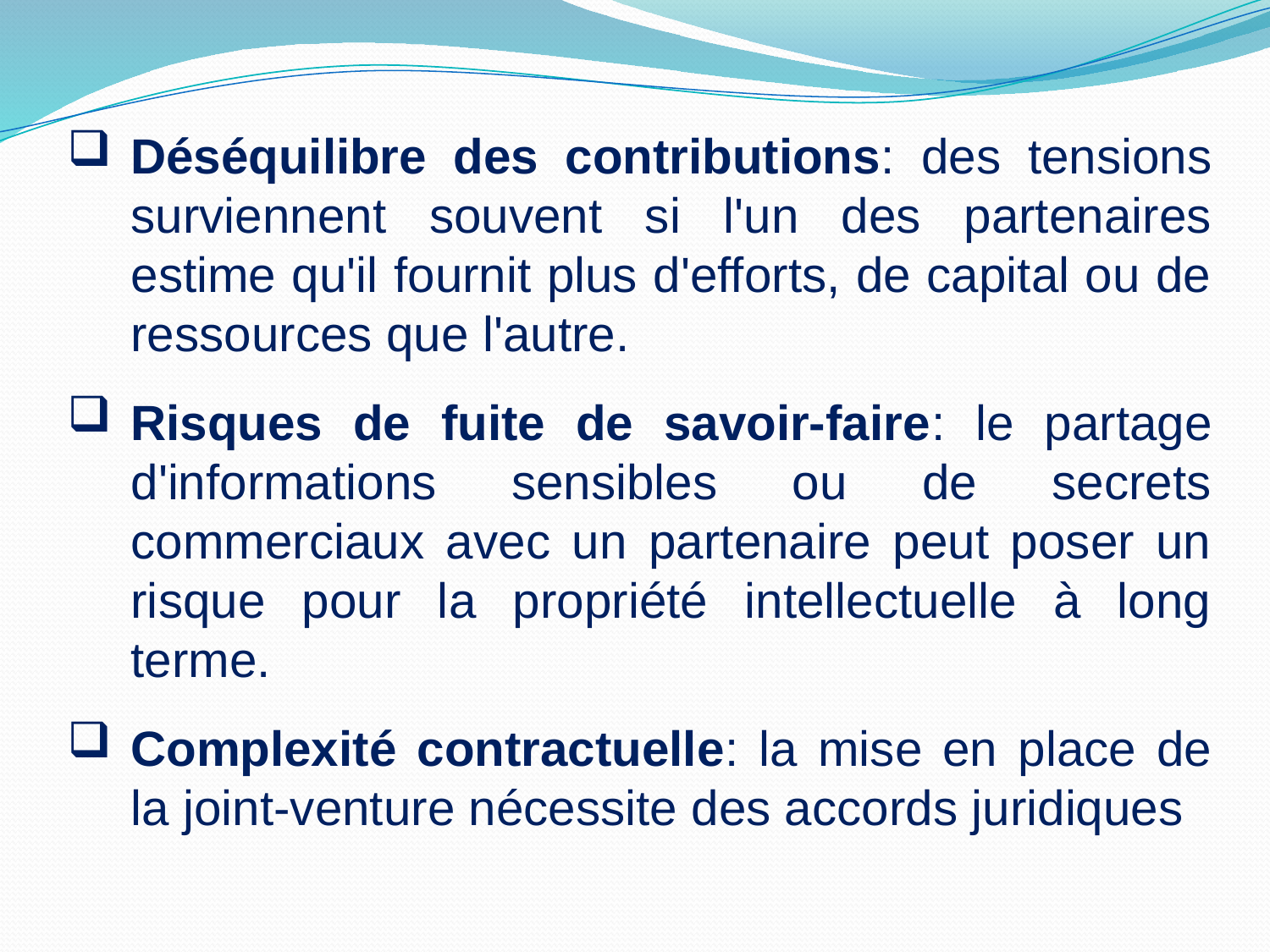

Déséquilibre des contributions: des tensions surviennent souvent si l'un des partenaires estime qu'il fournit plus d'efforts, de capital ou de ressources que l'autre.

Risques de fuite de savoir-faire: le partage d'informations sensibles ou de secrets commerciaux avec un partenaire peut poser un risque pour la propriété intellectuelle à long terme.

Complexité contractuelle: la mise en place de la joint-venture nécessite des accords juridiques